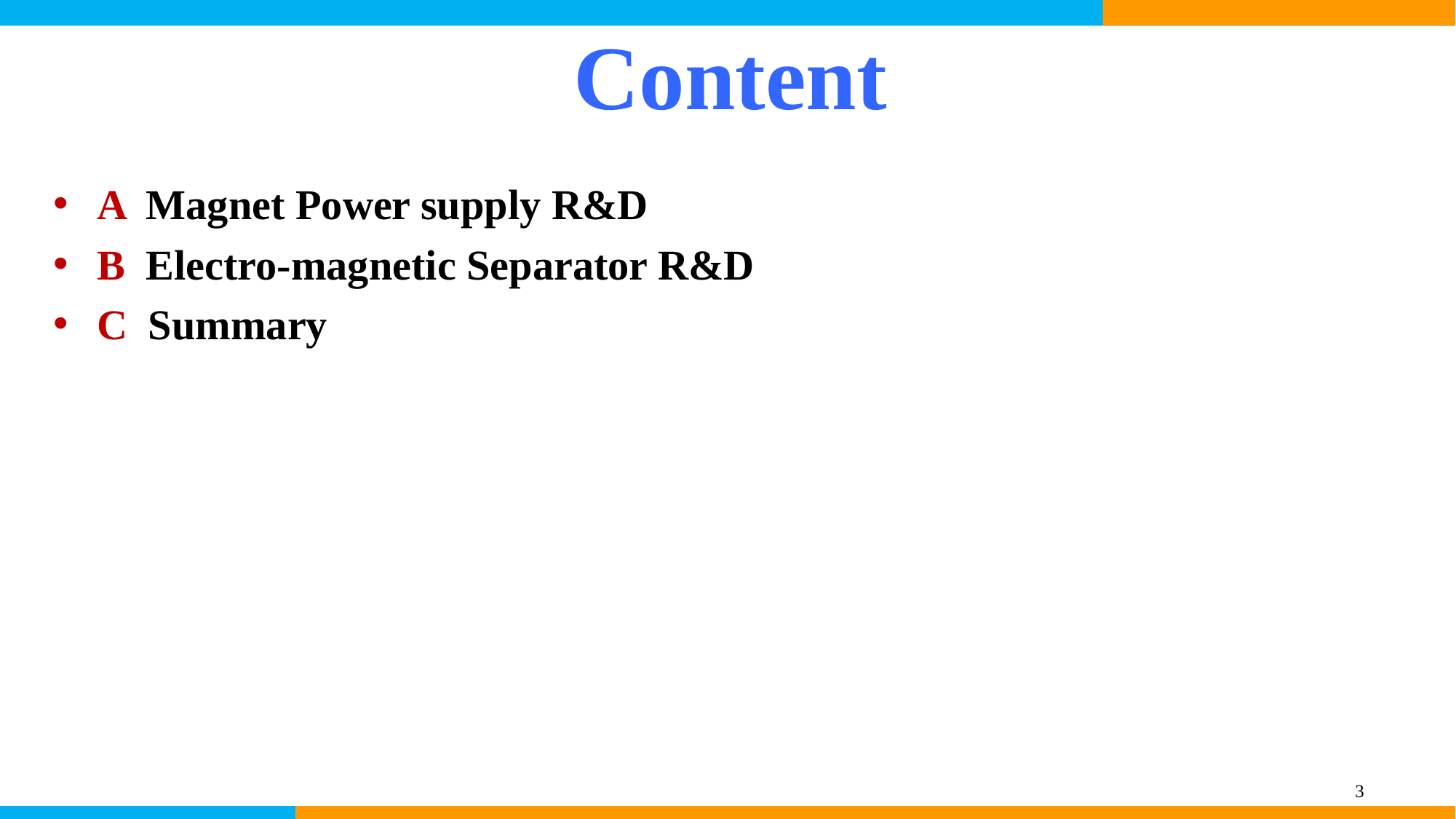

# Content
A  Magnet Power supply R&D
B  Electro-magnetic Separator R&D
C  Summary
3